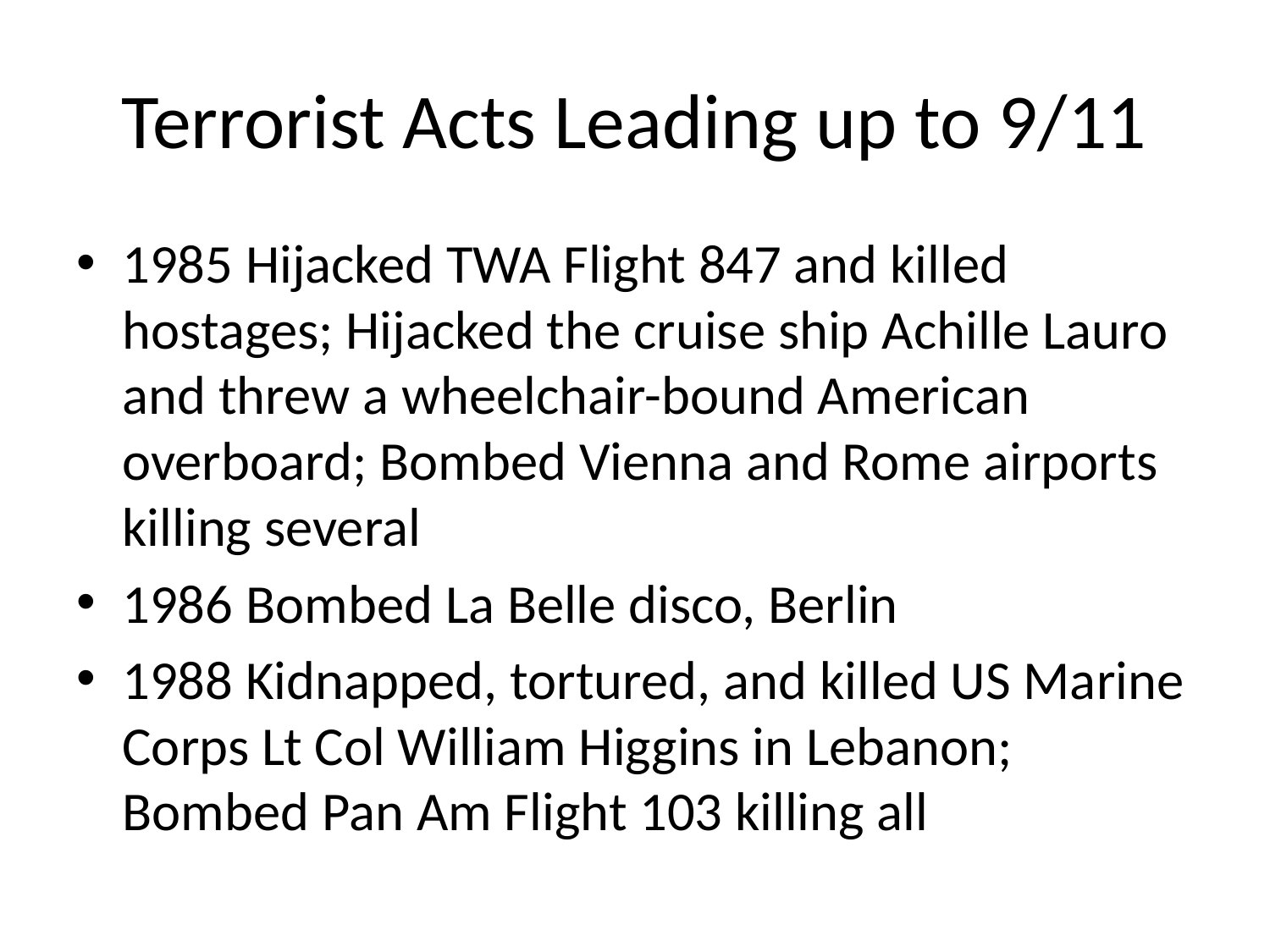

# Terrorist Acts Leading up to 9/11
1985 Hijacked TWA Flight 847 and killed hostages; Hijacked the cruise ship Achille Lauro and threw a wheelchair-bound American overboard; Bombed Vienna and Rome airports killing several
1986 Bombed La Belle disco, Berlin
1988 Kidnapped, tortured, and killed US Marine Corps Lt Col William Higgins in Lebanon; Bombed Pan Am Flight 103 killing all